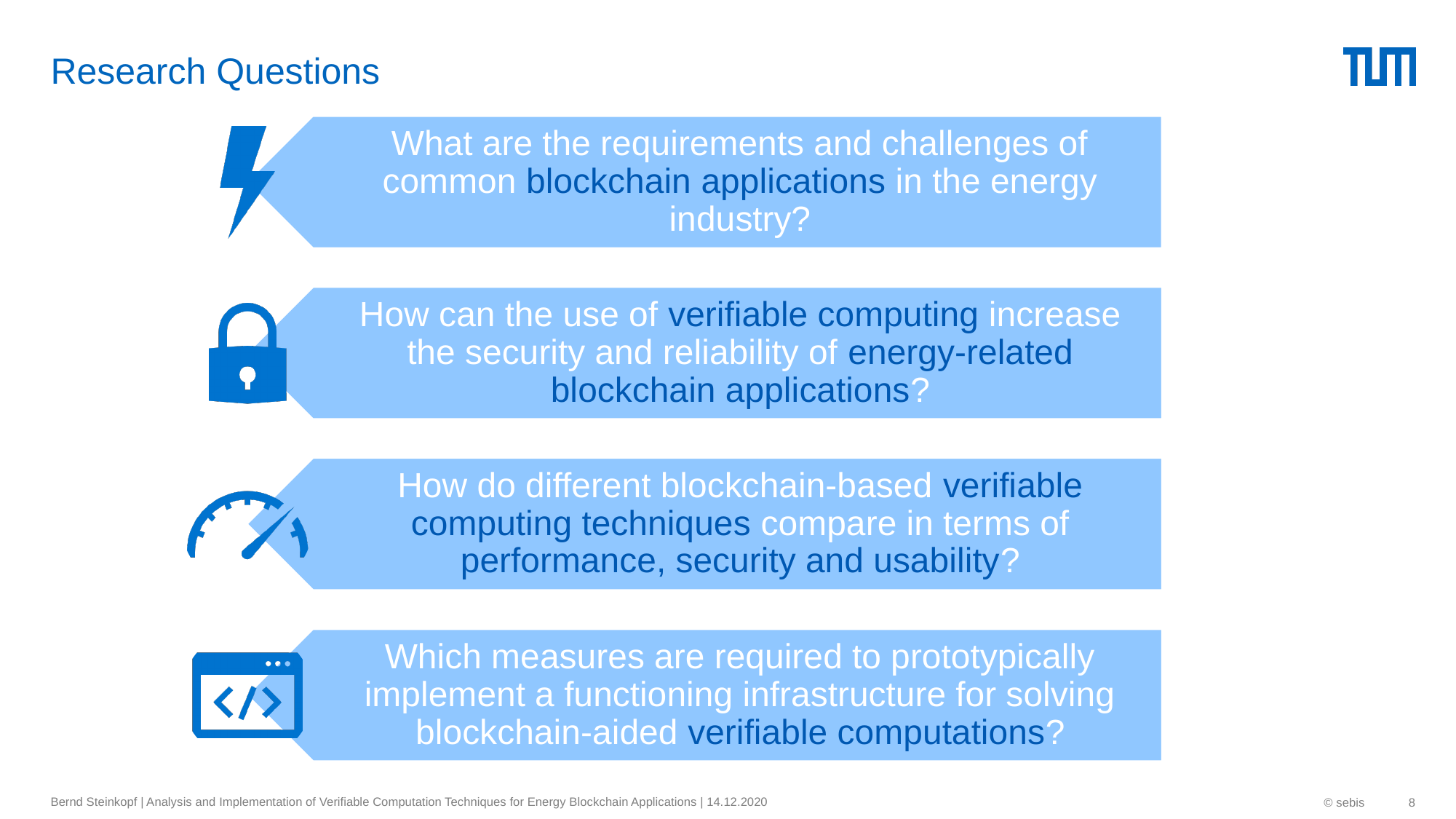

# Research Questions
What are the requirements and challenges of common blockchain applications in the energy industry?

What are the requirements and challenges of common optimization problems in the Energy Industry?

How can the use of verifiable computing increase the security and reliability of energy-related blockchain applications?

How can the use of blockchain technology increase the security and reliability of energy economic processes?

How do different blockchain-based verifiable computing techniques compare in terms of performance, security and usability?

How do different blockchain-based optimization techniques compare in terms of performance, reliability and protection of private data?

Which measures are required to prototypically implement a functioning infrastructure for solving blockchain-aided optimizations?

Which measures are required to prototypically implement a functioning infrastructure for solving blockchain-aided verifiable computations?

Bernd Steinkopf | Analysis and Implementation of Verifiable Computation Techniques for Energy Blockchain Applications | 14.12.2020
© sebis
8